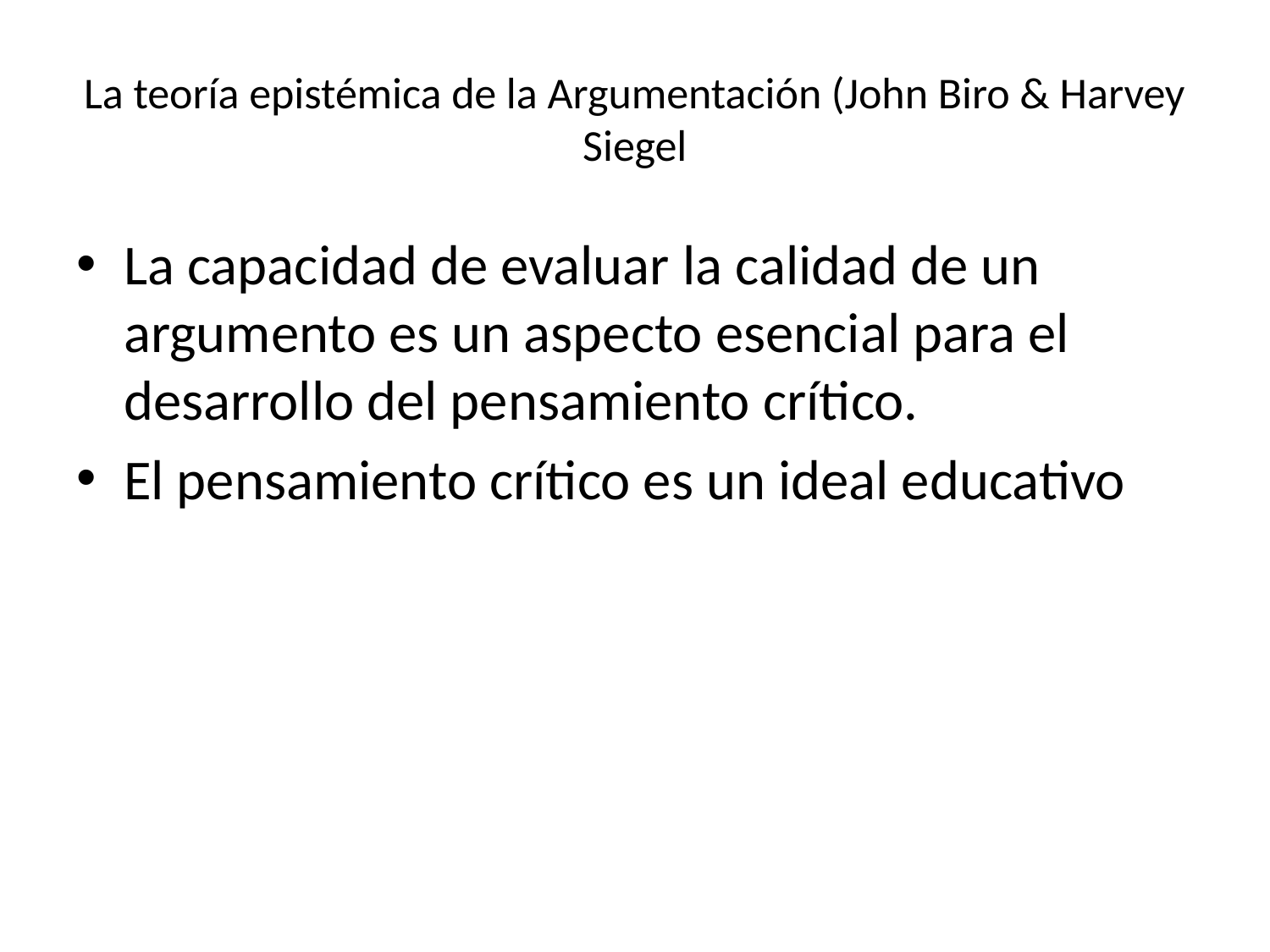

# La teoría epistémica de la Argumentación (John Biro & Harvey Siegel
La capacidad de evaluar la calidad de un argumento es un aspecto esencial para el desarrollo del pensamiento crítico.
El pensamiento crítico es un ideal educativo